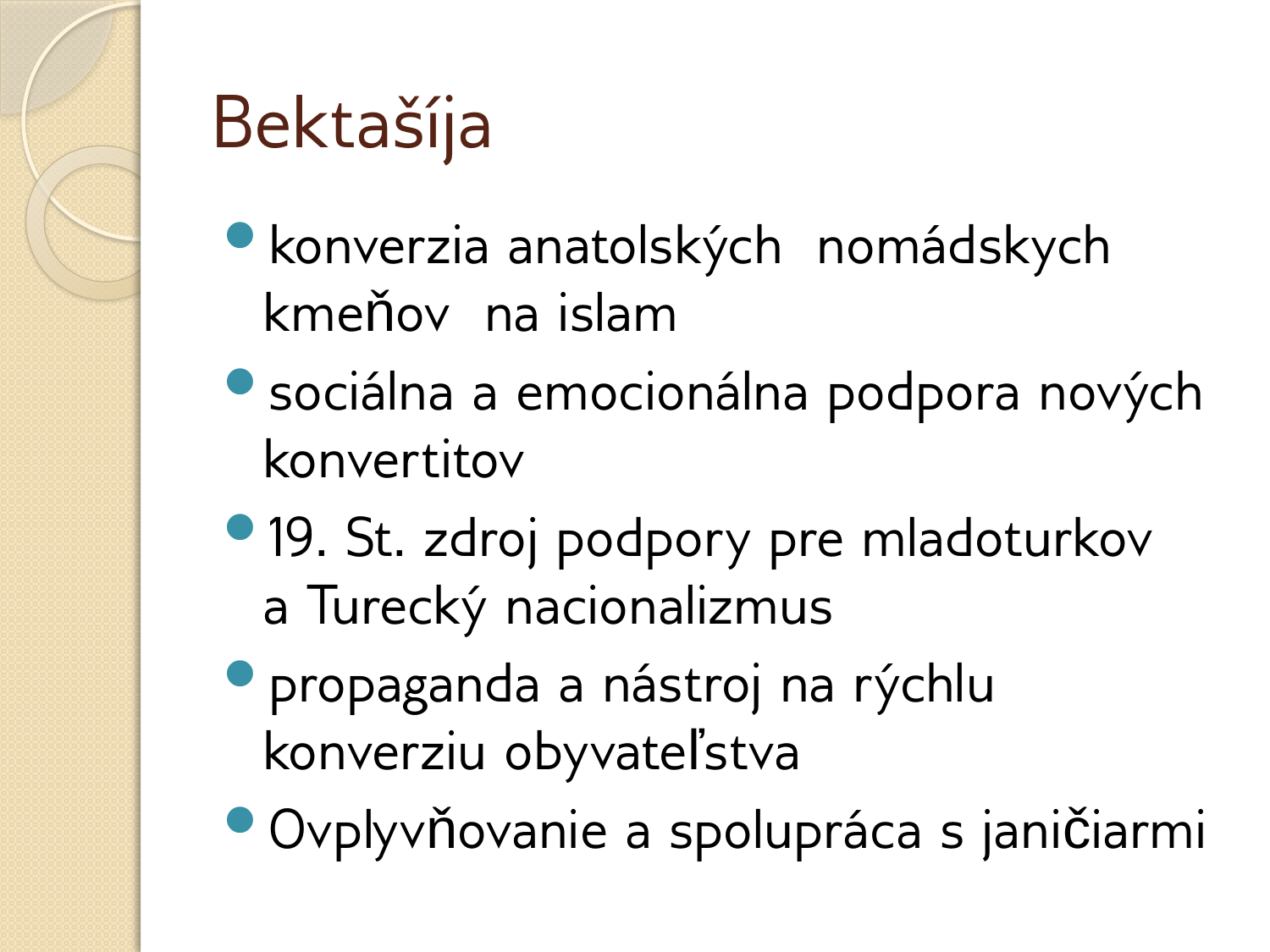

# Bektašíja
konverzia anatolských  nomádskych kmeňov  na islam
sociálna a emocionálna podpora nových konvertitov
19. St. zdroj podpory pre mladoturkov a Turecký nacionalizmus
propaganda a nástroj na rýchlu konverziu obyvateľstva
Ovplyvňovanie a spolupráca s janičiarmi